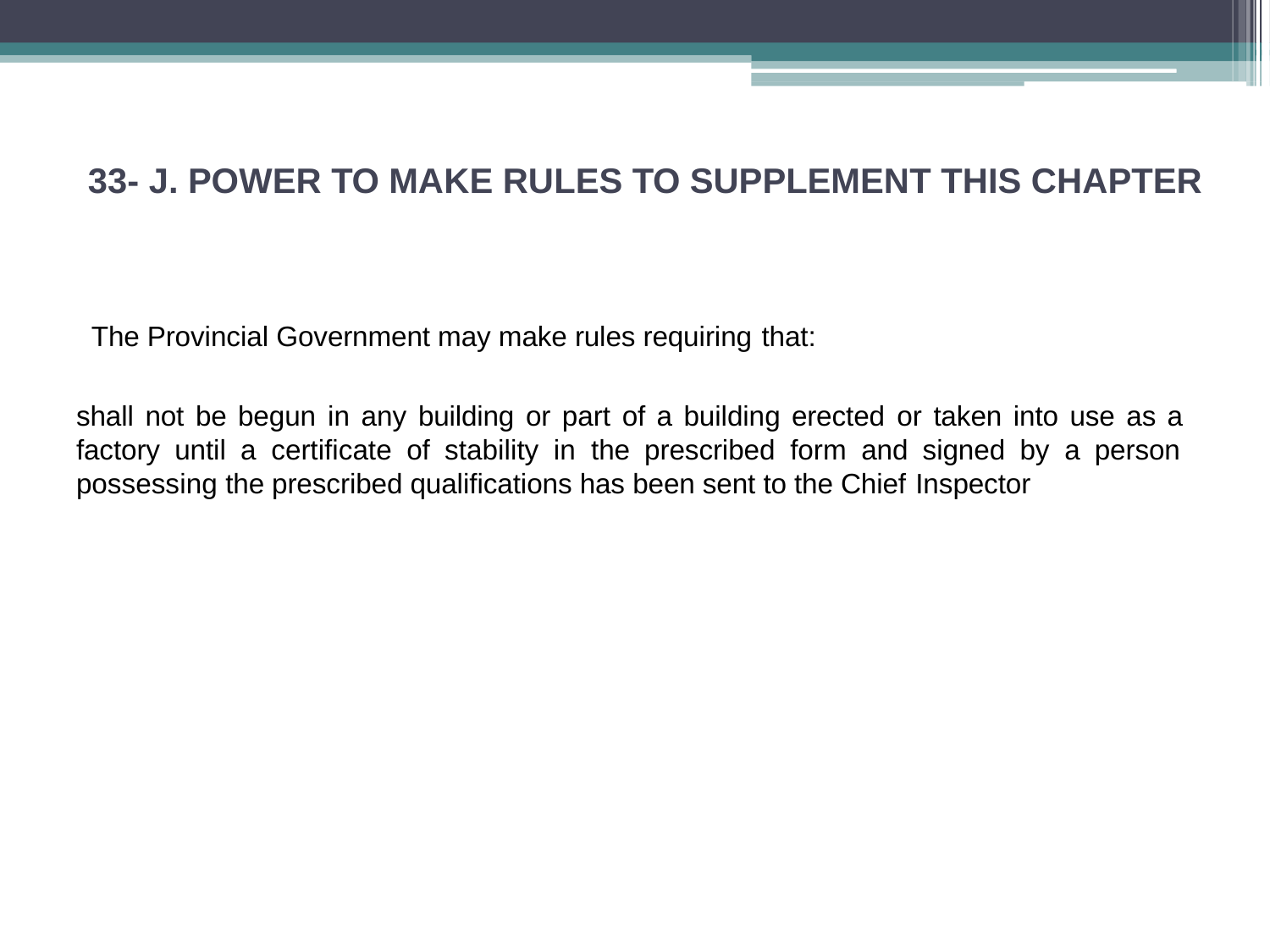

# 33- J. POWER TO MAKE RULES TO SUPPLEMENT THIS CHAPTER
The Provincial Government may make rules requiring that:

shall not be begun in any building or part of a building erected or taken into use as a  factory until a certificate of stability in the prescribed form and signed by a person  possessing the prescribed qualifications has been sent to the Chief Inspector